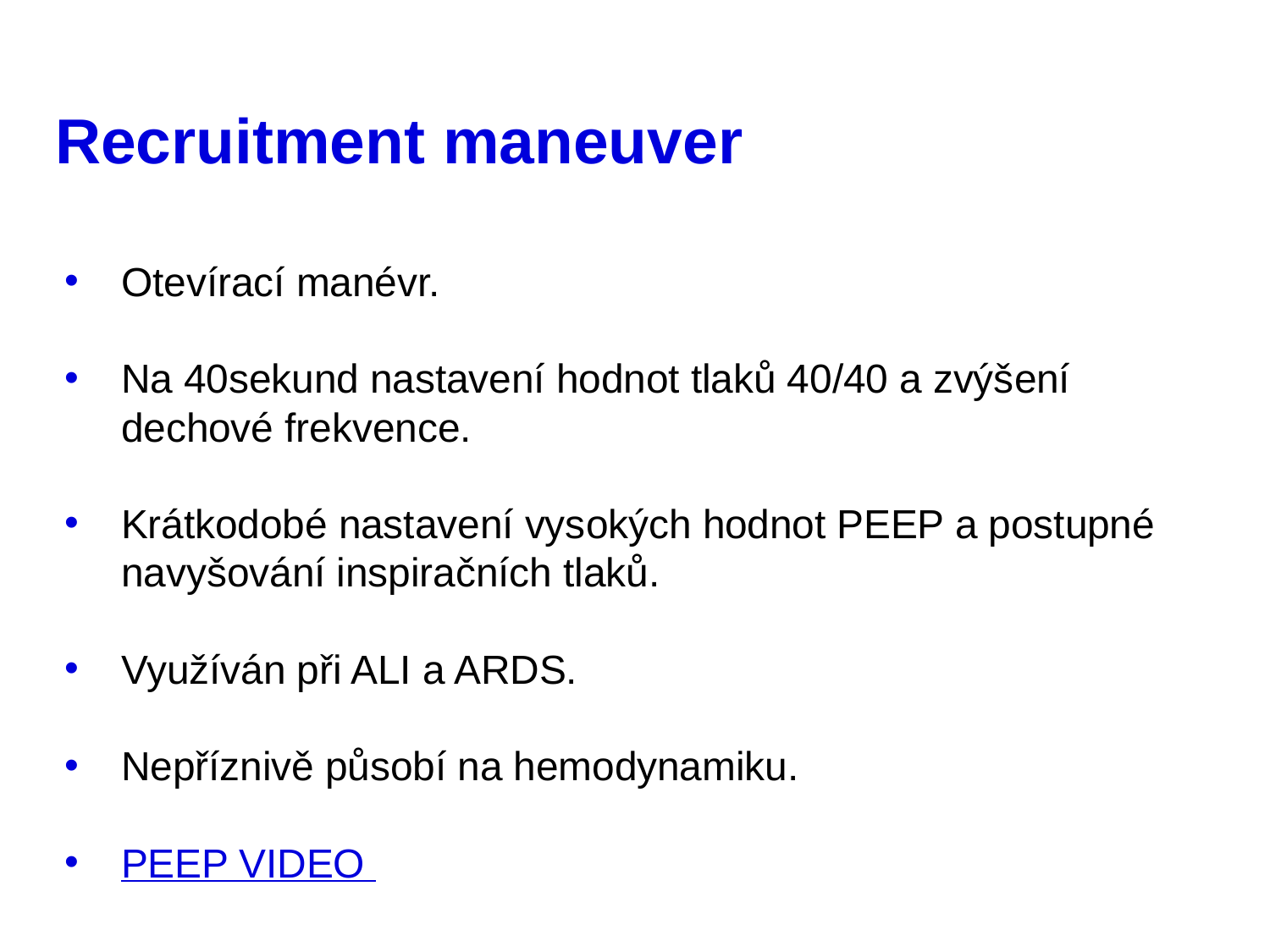

# Recruitment maneuver
Otevírací manévr.

Na 40sekund nastavení hodnot tlaků 40/40 a zvýšení dechové frekvence.

Krátkodobé nastavení vysokých hodnot PEEP a postupné navyšování inspiračních tlaků.

Využíván při ALI a ARDS.

Nepříznivě působí na hemodynamiku.

PEEP VIDEO